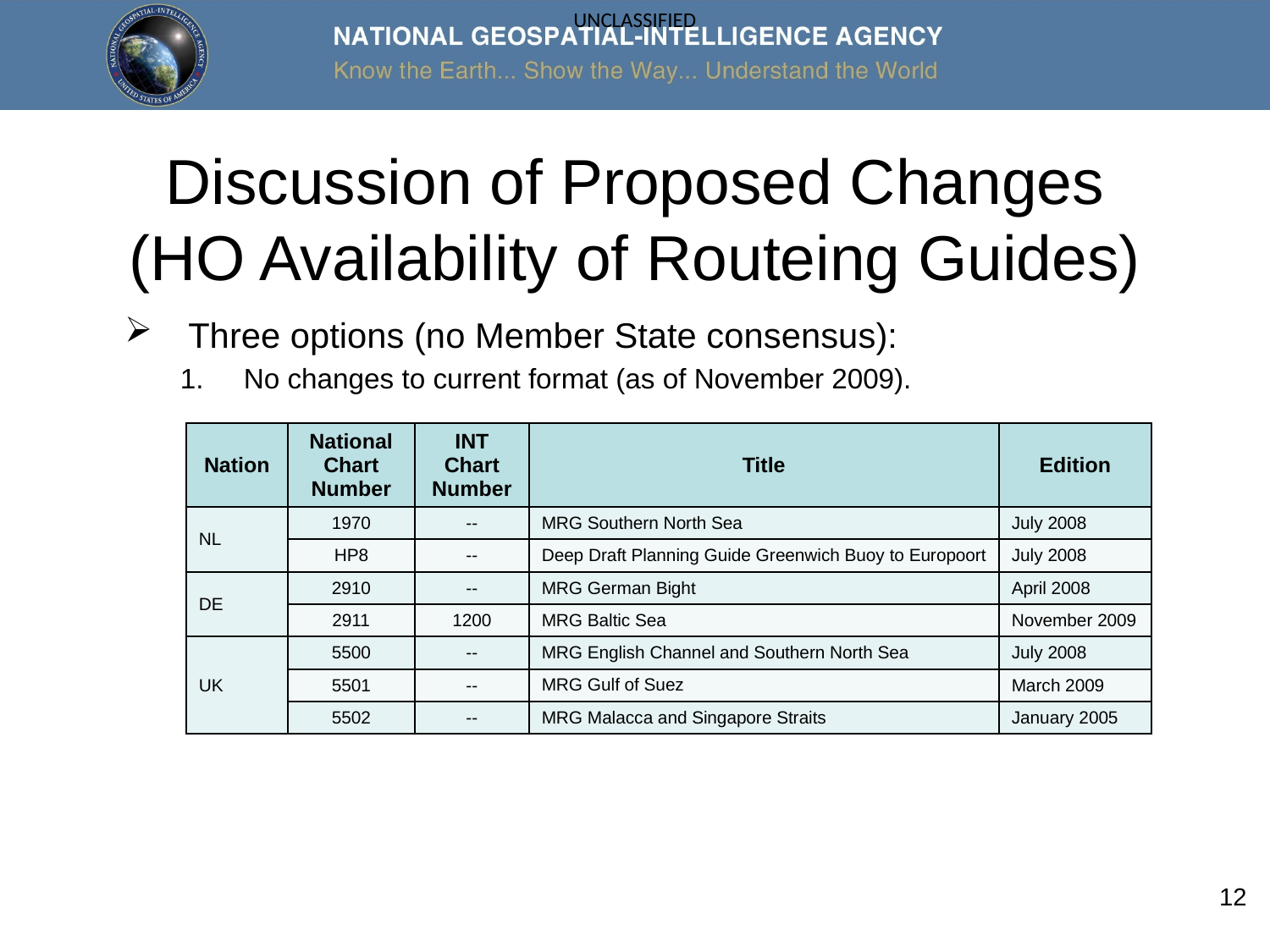

# Discussion of Proposed Changes (HO Availability of Routeing Guides)
Three options (no Member State consensus):
No changes to current format (as of November 2009).

Provide a URL web link to individual HO catalogues.
Eliminate this section in its entirety.

| Nation | National Chart Number | INT Chart Number | Title | Edition |
| --- | --- | --- | --- | --- |
| NL | 1970 | -- | MRG Southern North Sea | July 2008 |
|  | HP8 | -- | Deep Draft Planning Guide Greenwich Buoy to Europoort | July 2008 |
| DE | 2910 | -- | MRG German Bight | April 2008 |
|  | 2911 | 1200 | MRG Baltic Sea | November 2009 |
| UK | 5500 | -- | MRG English Channel and Southern North Sea | July 2008 |
|  | 5501 | -- | MRG Gulf of Suez | March 2009 |
|  | 5502 | -- | MRG Malacca and Singapore Straits | January 2005 |